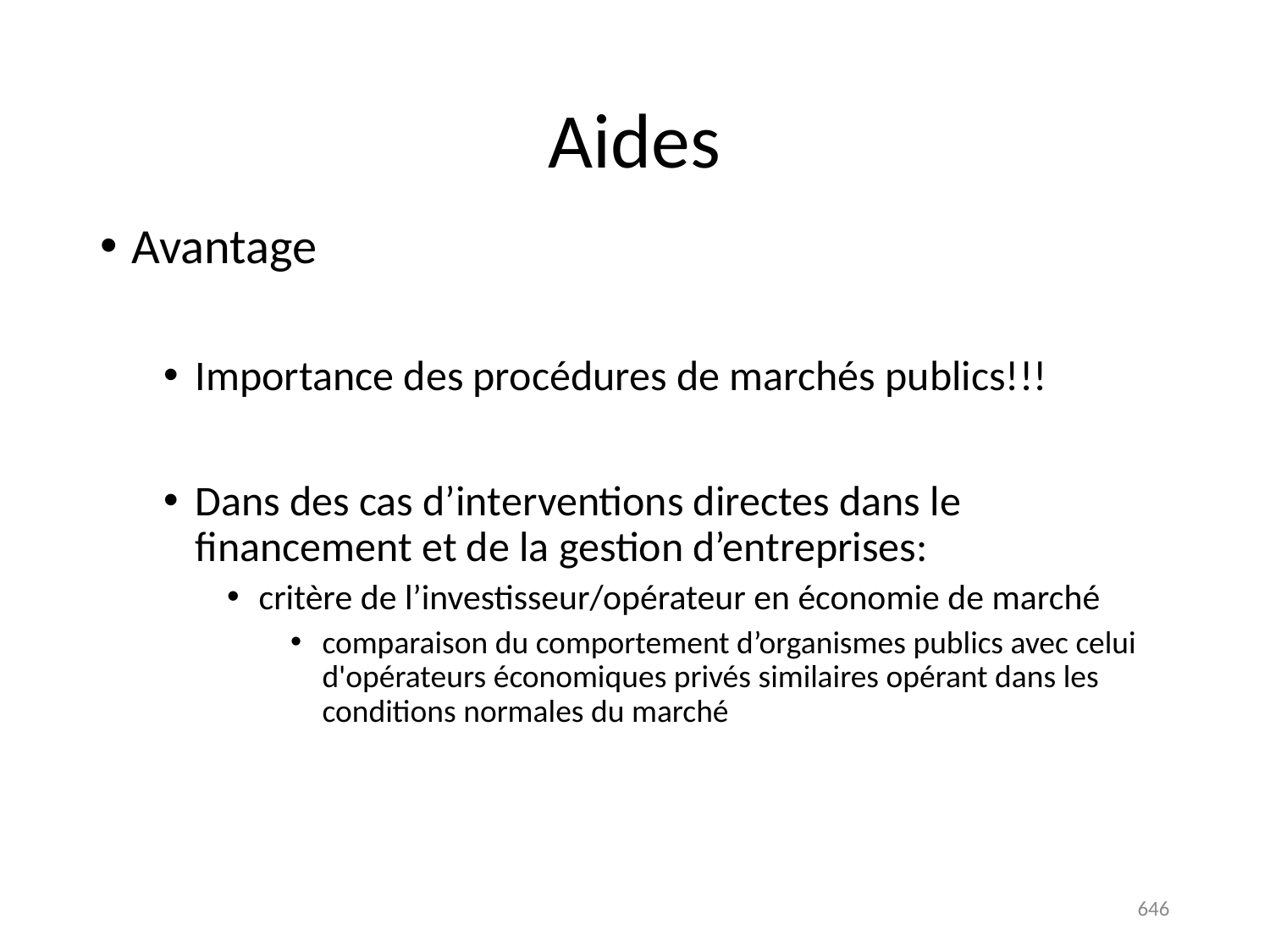

# Aides
Avantage

Importance des procédures de marchés publics!!!

Dans des cas d’interventions directes dans le financement et de la gestion d’entreprises:
critère de l’investisseur/opérateur en économie de marché
comparaison du comportement d’organismes publics avec celui d'opérateurs économiques privés similaires opérant dans les conditions normales du marché

646